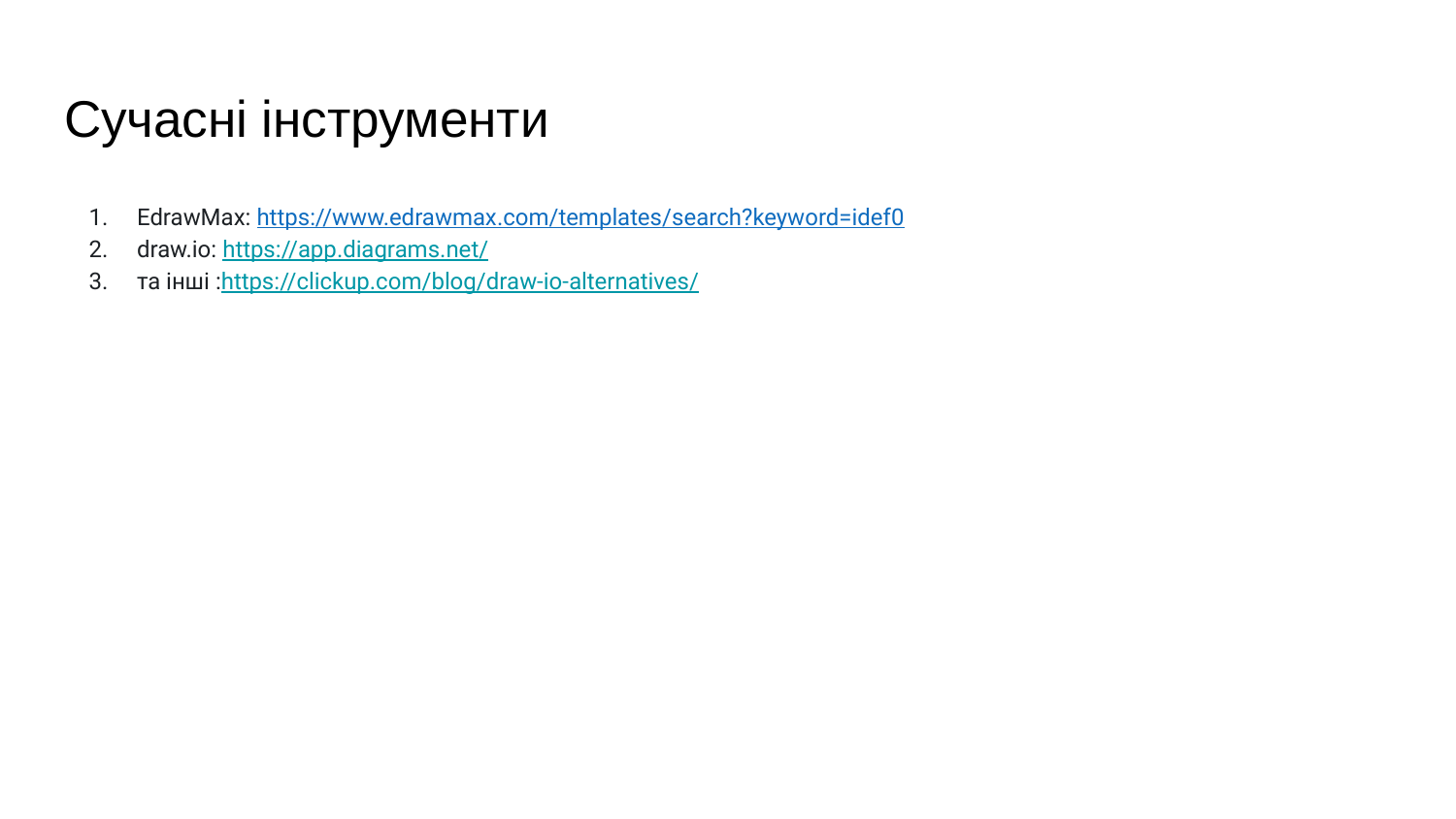

# Cучасні інструменти
EdrawMax: https://www.edrawmax.com/templates/search?keyword=idef0
draw.io: https://app.diagrams.net/
та інші :https://clickup.com/blog/draw-io-alternatives/